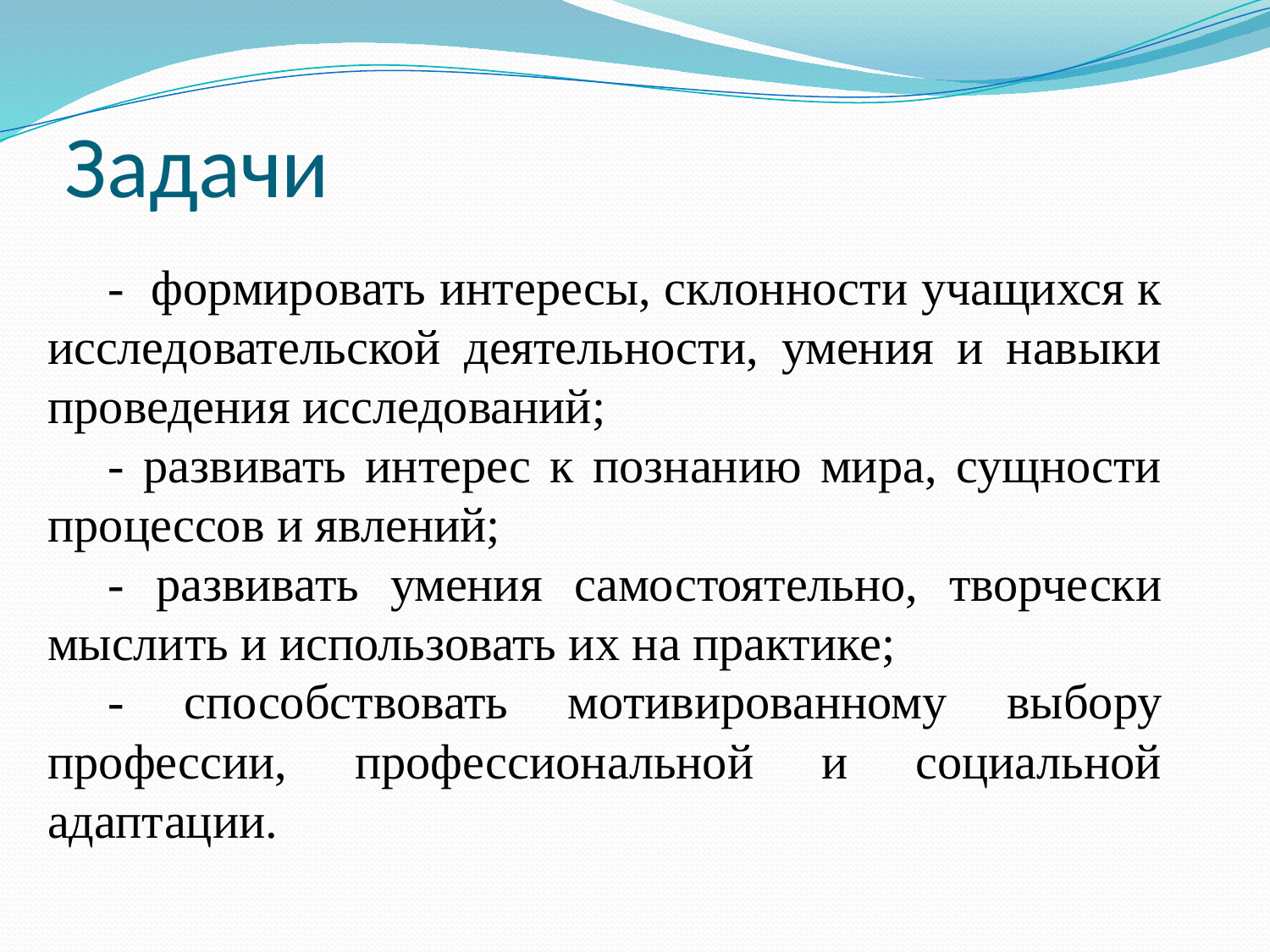

# Задачи
-  формировать интересы, склонности учащихся к исследовательской деятельности, умения и навыки проведения исследований;
- развивать интерес к познанию мира, сущности процессов и явлений;
- развивать умения самостоятельно, творчески мыслить и использовать их на практике;
- способствовать мотивированному выбору профессии, профессиональной и социальной адаптации.